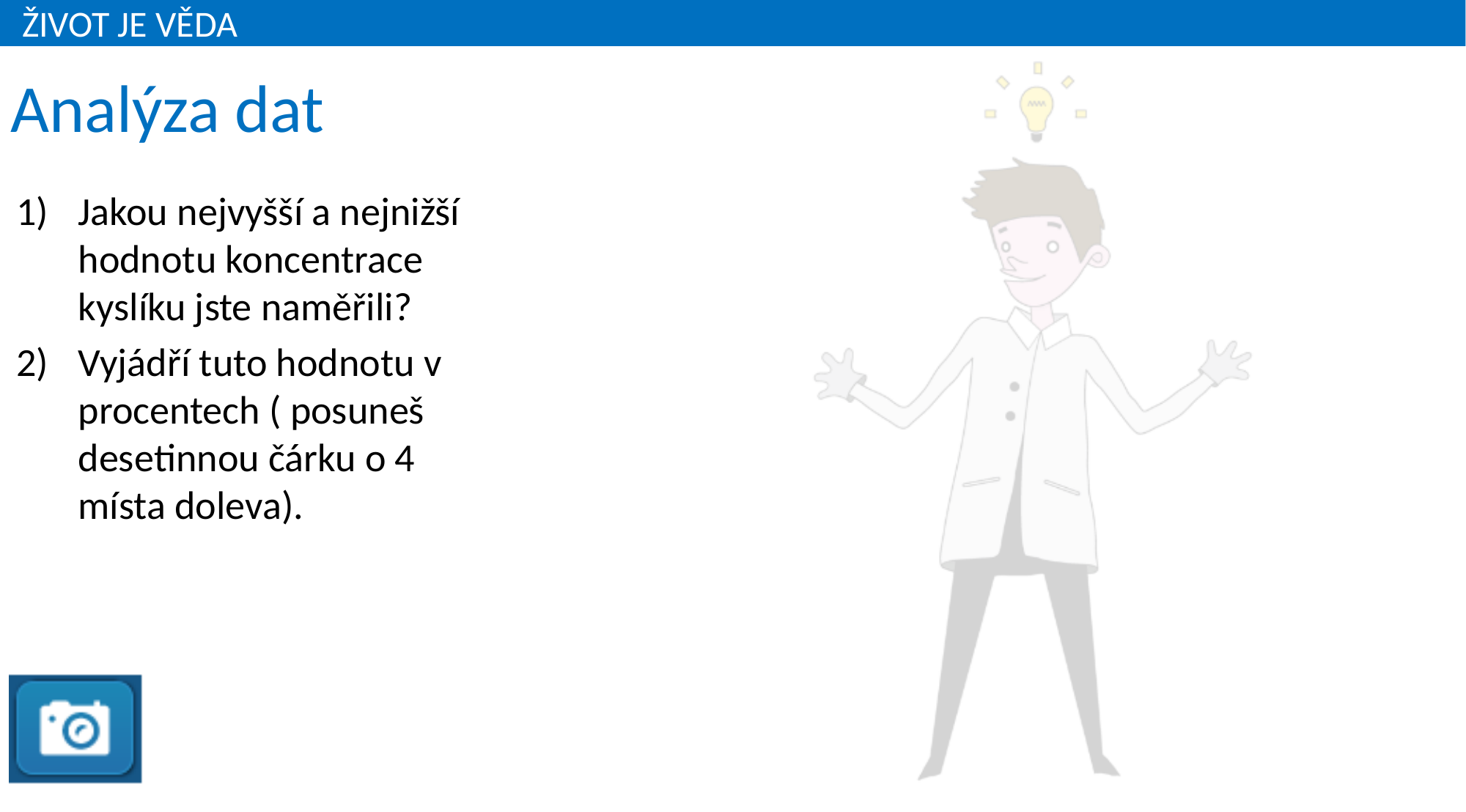

# Analýza dat
Jakou nejvyšší a nejnižší hodnotu koncentrace kyslíku jste naměřili?
Vyjádří tuto hodnotu v procentech ( posuneš desetinnou čárku o 4 místa doleva).